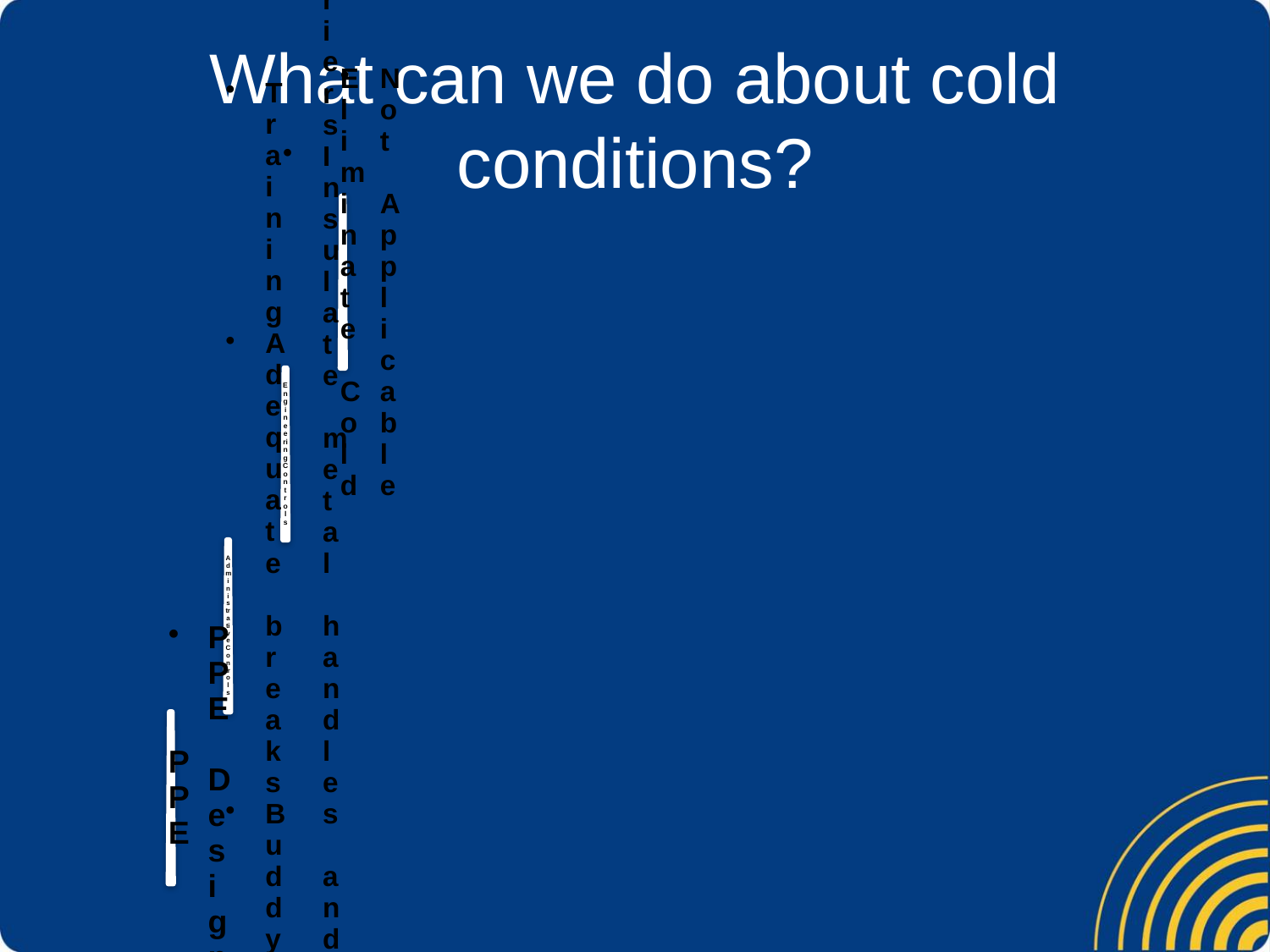

# What can we do about cold conditions?
Engineering Controls
Administrative Controls
PPE